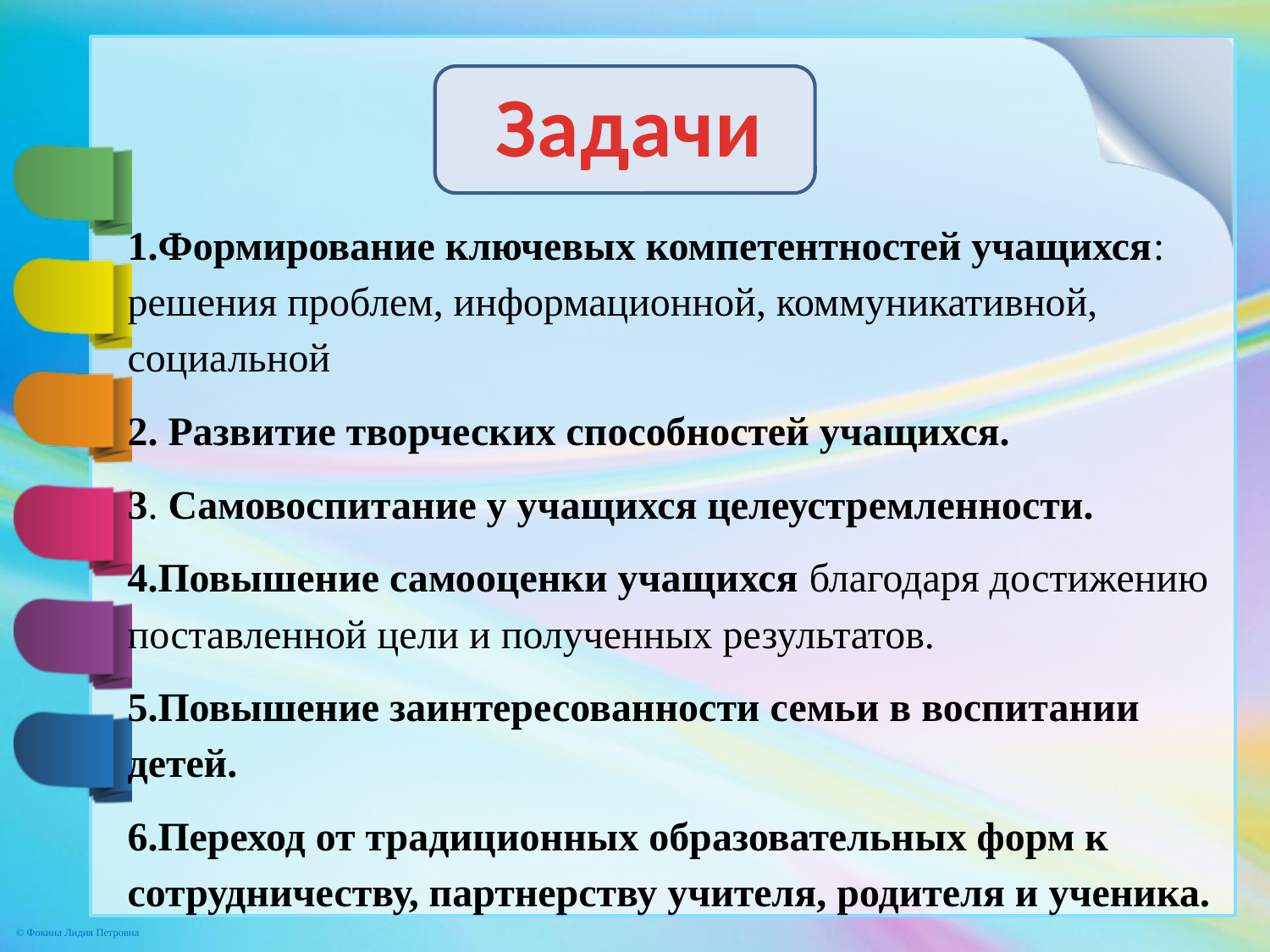

Задачи
1.Формирование ключевых компетентностей учащихся: решения проблем, информационной, коммуникативной, социальной
2. Развитие творческих способностей учащихся.
3. Самовоспитание у учащихся целеустремленности.
4.Повышение самооценки учащихся благодаря достижению поставленной цели и полученных результатов.
5.Повышение заинтересованности семьи в воспитании детей.
6.Переход от традиционных образовательных форм к сотрудничеству, партнерству учителя, родителя и ученика.